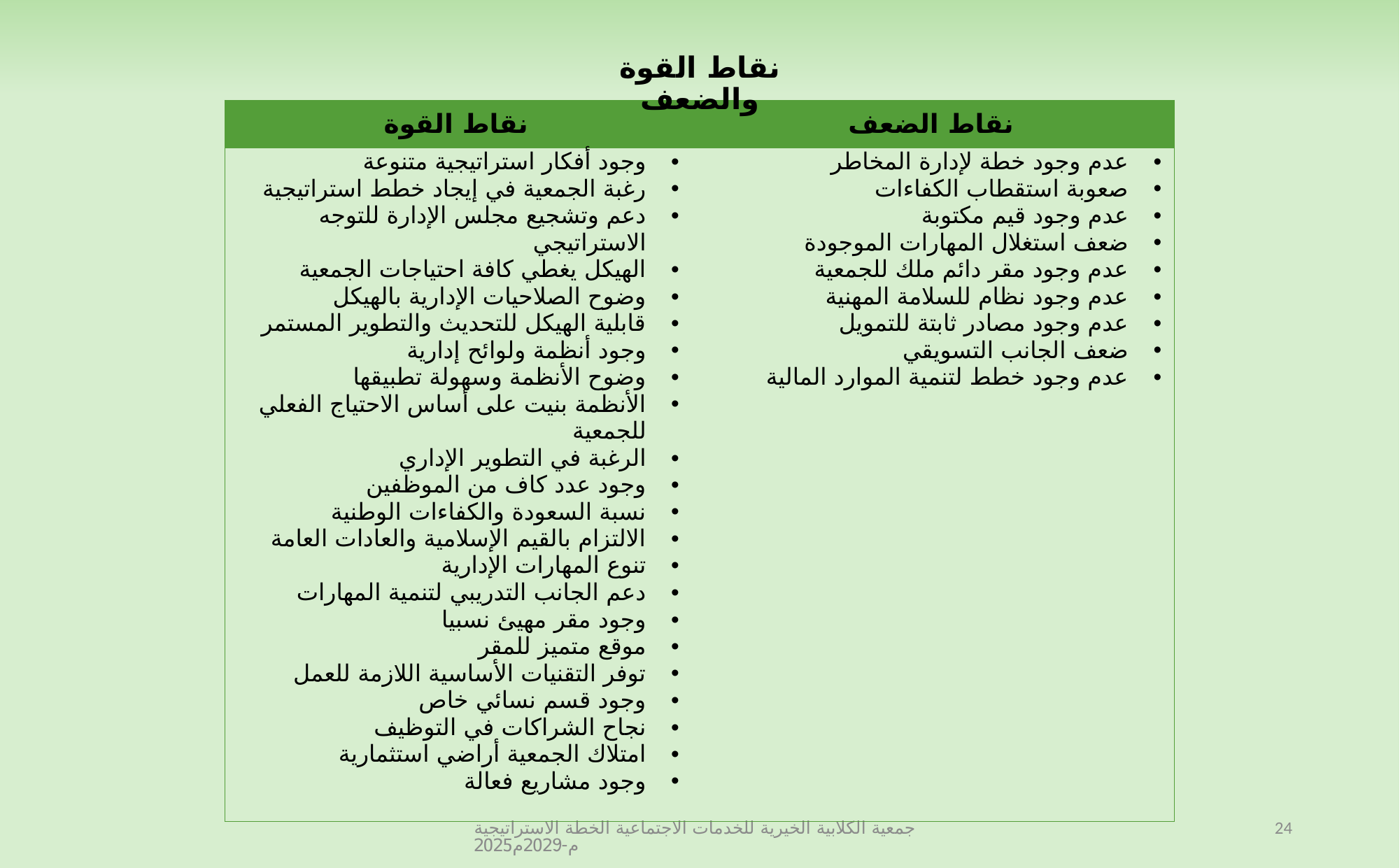

نقاط القوة والضعف
| نقاط القوة | نقاط الضعف |
| --- | --- |
| وجود أفكار استراتيجية متنوعة رغبة الجمعية في إيجاد خطط استراتيجية دعم وتشجيع مجلس الإدارة للتوجه الاستراتيجي الهيكل يغطي كافة احتياجات الجمعية وضوح الصلاحيات الإدارية بالهيكل قابلية الهيكل للتحديث والتطوير المستمر وجود أنظمة ولوائح إدارية وضوح الأنظمة وسهولة تطبيقها الأنظمة بنيت على أساس الاحتياج الفعلي للجمعية الرغبة في التطوير الإداري وجود عدد كاف من الموظفين نسبة السعودة والكفاءات الوطنية الالتزام بالقيم الإسلامية والعادات العامة تنوع المهارات الإدارية دعم الجانب التدريبي لتنمية المهارات وجود مقر مهيئ نسبيا موقع متميز للمقر توفر التقنيات الأساسية اللازمة للعمل وجود قسم نسائي خاص نجاح الشراكات في التوظيف امتلاك الجمعية أراضي استثمارية وجود مشاريع فعالة | عدم وجود خطة لإدارة المخاطر صعوبة استقطاب الكفاءات عدم وجود قيم مكتوبة ضعف استغلال المهارات الموجودة عدم وجود مقر دائم ملك للجمعية عدم وجود نظام للسلامة المهنية عدم وجود مصادر ثابتة للتمويل ضعف الجانب التسويقي عدم وجود خطط لتنمية الموارد المالية |
جمعية الكلابية الخيرية للخدمات الاجتماعية الخطة الاستراتيجية 2025م-2029م
24